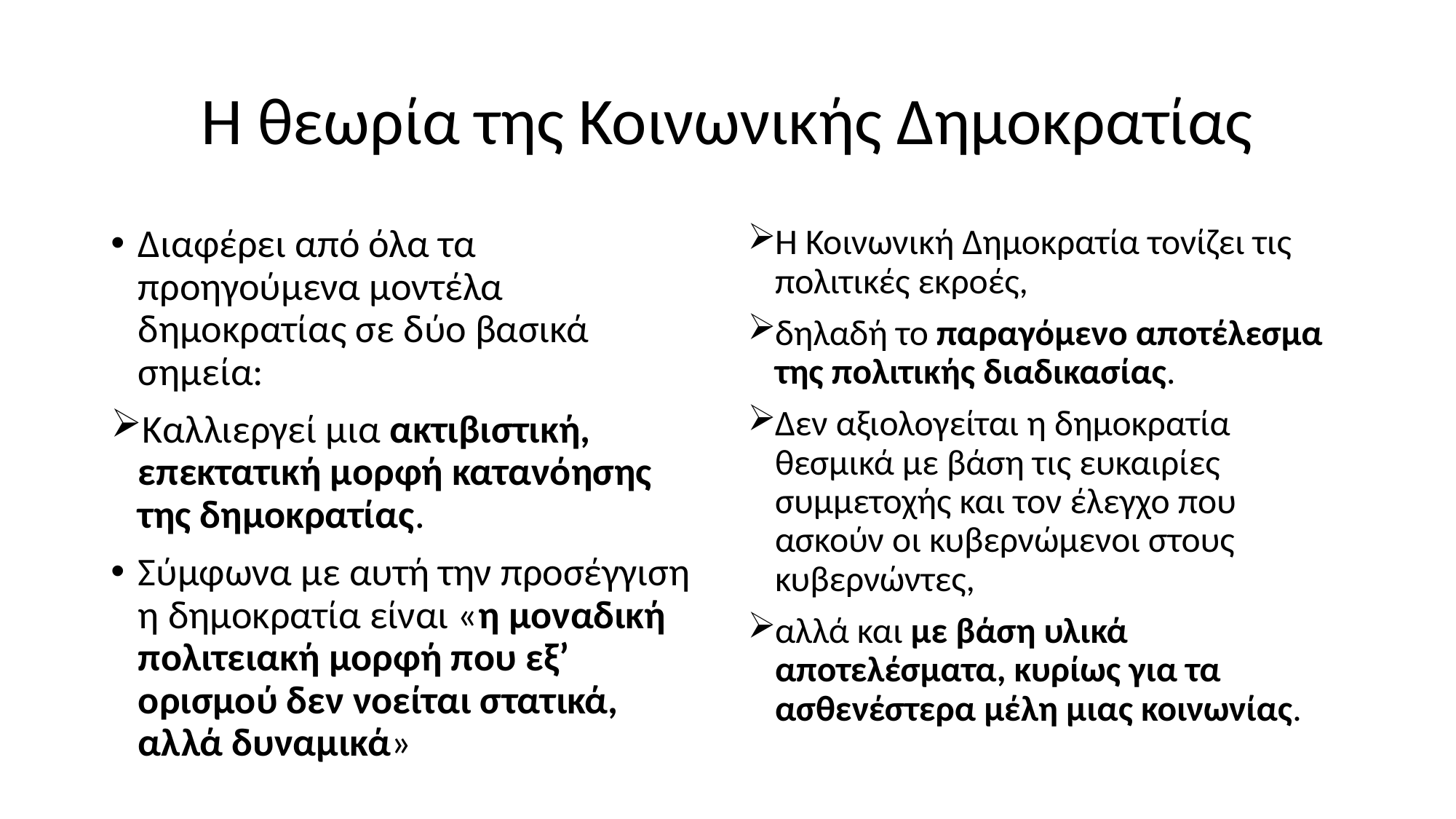

# Η θεωρία της Κοινωνικής Δημοκρατίας
Διαφέρει από όλα τα προηγούμενα μοντέλα δημοκρατίας σε δύο βασικά σημεία:
Καλλιεργεί μια ακτιβιστική, επεκτατική μορφή κατανόησης της δημοκρατίας.
Σύμφωνα με αυτή την προσέγγιση η δημοκρατία είναι «η μοναδική πολιτειακή μορφή που εξ’ ορισμού δεν νοείται στατικά, αλλά δυναμικά»
Η Κοινωνική Δημοκρατία τονίζει τις πολιτικές εκροές,
δηλαδή το παραγόμενο αποτέλεσμα της πολιτικής διαδικασίας.
Δεν αξιολογείται η δημοκρατία θεσμικά με βάση τις ευκαιρίες συμμετοχής και τον έλεγχο που ασκούν οι κυβερνώμενοι στους κυβερνώντες,
αλλά και με βάση υλικά αποτελέσματα, κυρίως για τα ασθενέστερα μέλη μιας κοινωνίας.